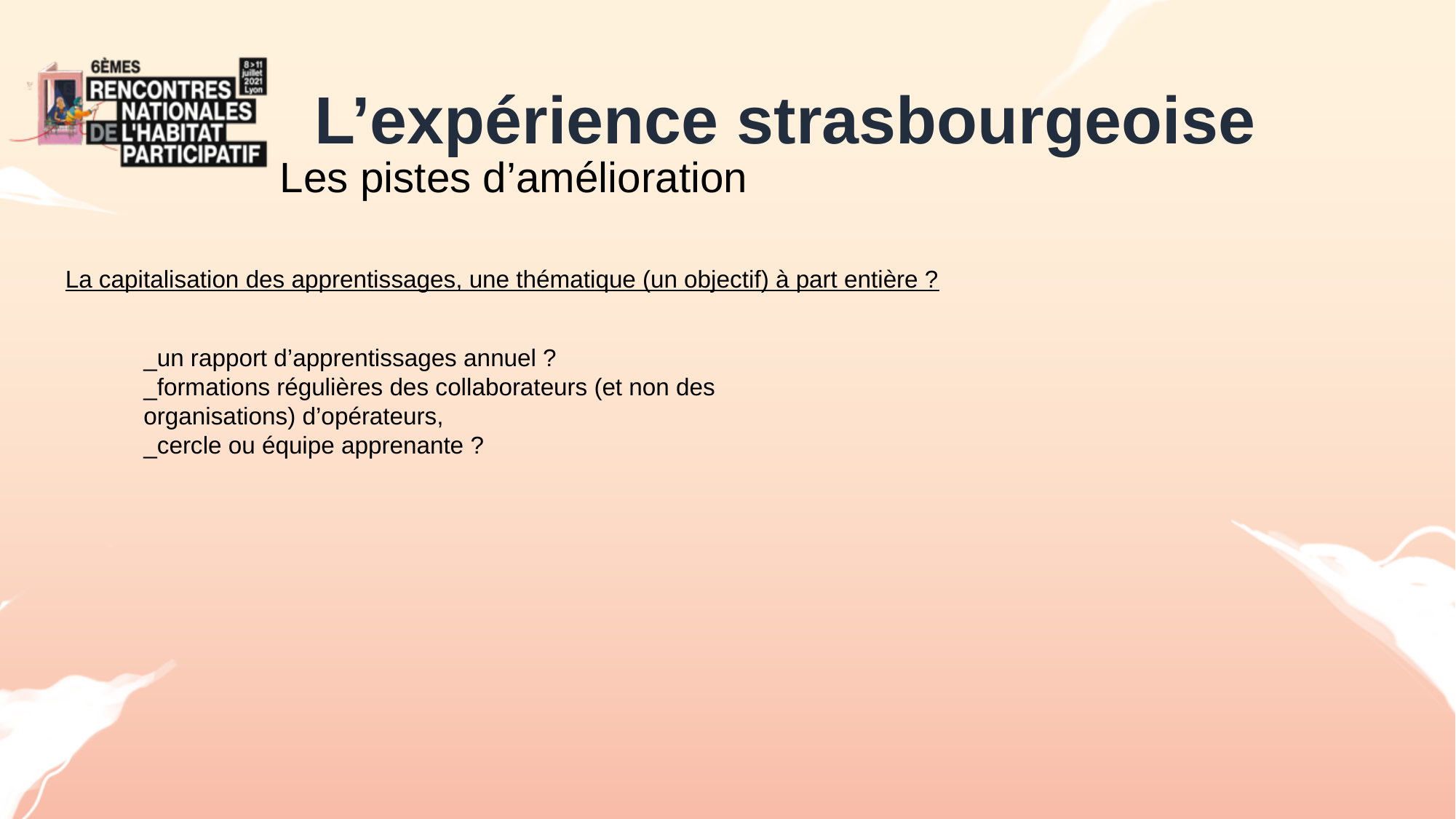

L’expérience strasbourgeoise
Les pistes d’amélioration
La capitalisation des apprentissages, une thématique (un objectif) à part entière ?

_un rapport d’apprentissages annuel ?
_formations régulières des collaborateurs (et non des organisations) d’opérateurs,
_cercle ou équipe apprenante ?